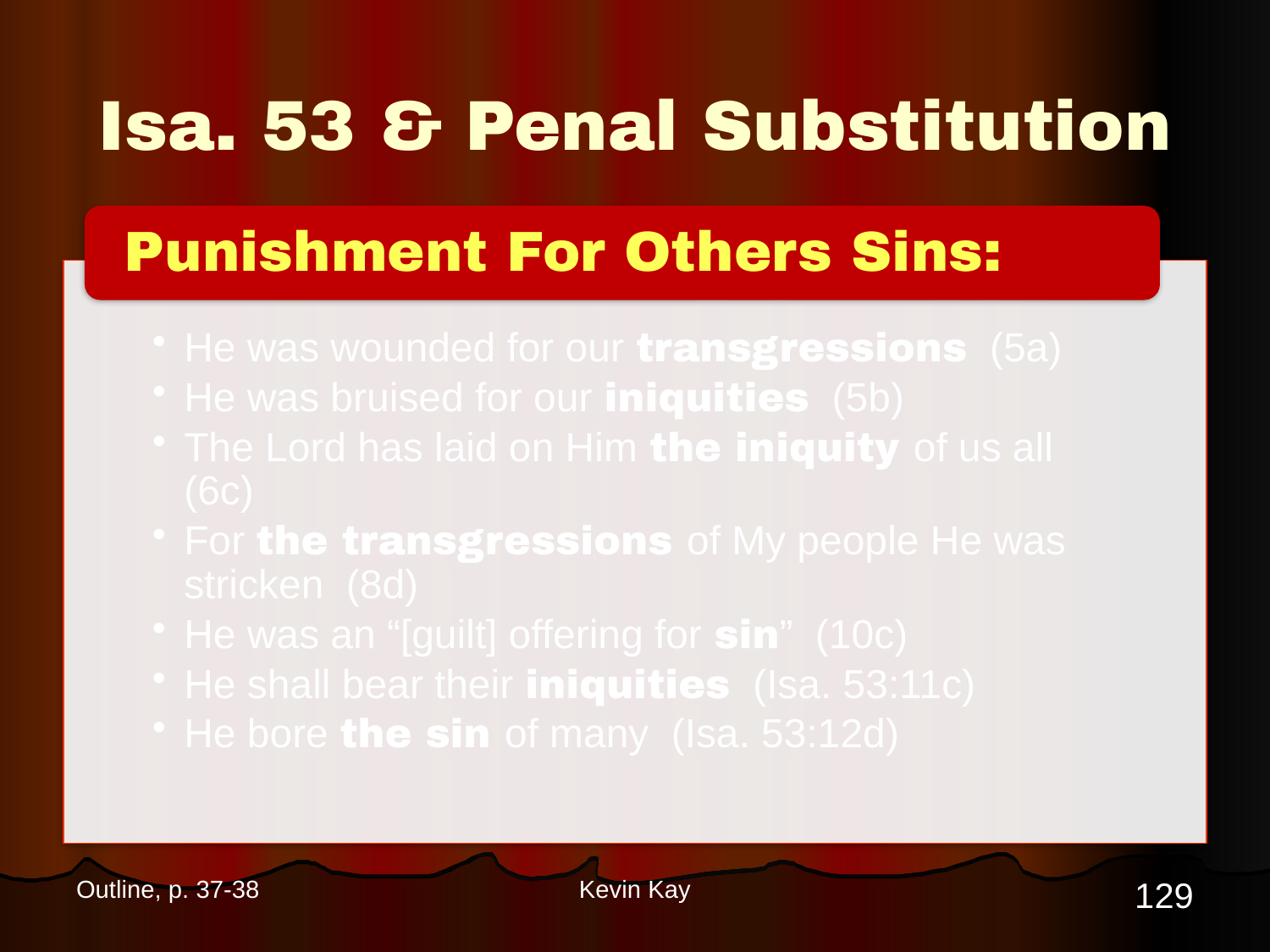

# Isa. 53 & Penal Substitution
He was wounded for our transgressions  (5a)
He was bruised for our iniquities  (5b)
The Lord has laid on Him the iniquity of us all  (6c)
For the transgressions of My people He was stricken  (8d)
He was an “[guilt] offering for sin”  (10c)
He shall bear their iniquities  (Isa. 53:11c)
He bore the sin of many  (Isa. 53:12d)
Punishment For Others Sins:
129
Outline, p. 37-38
Kevin Kay